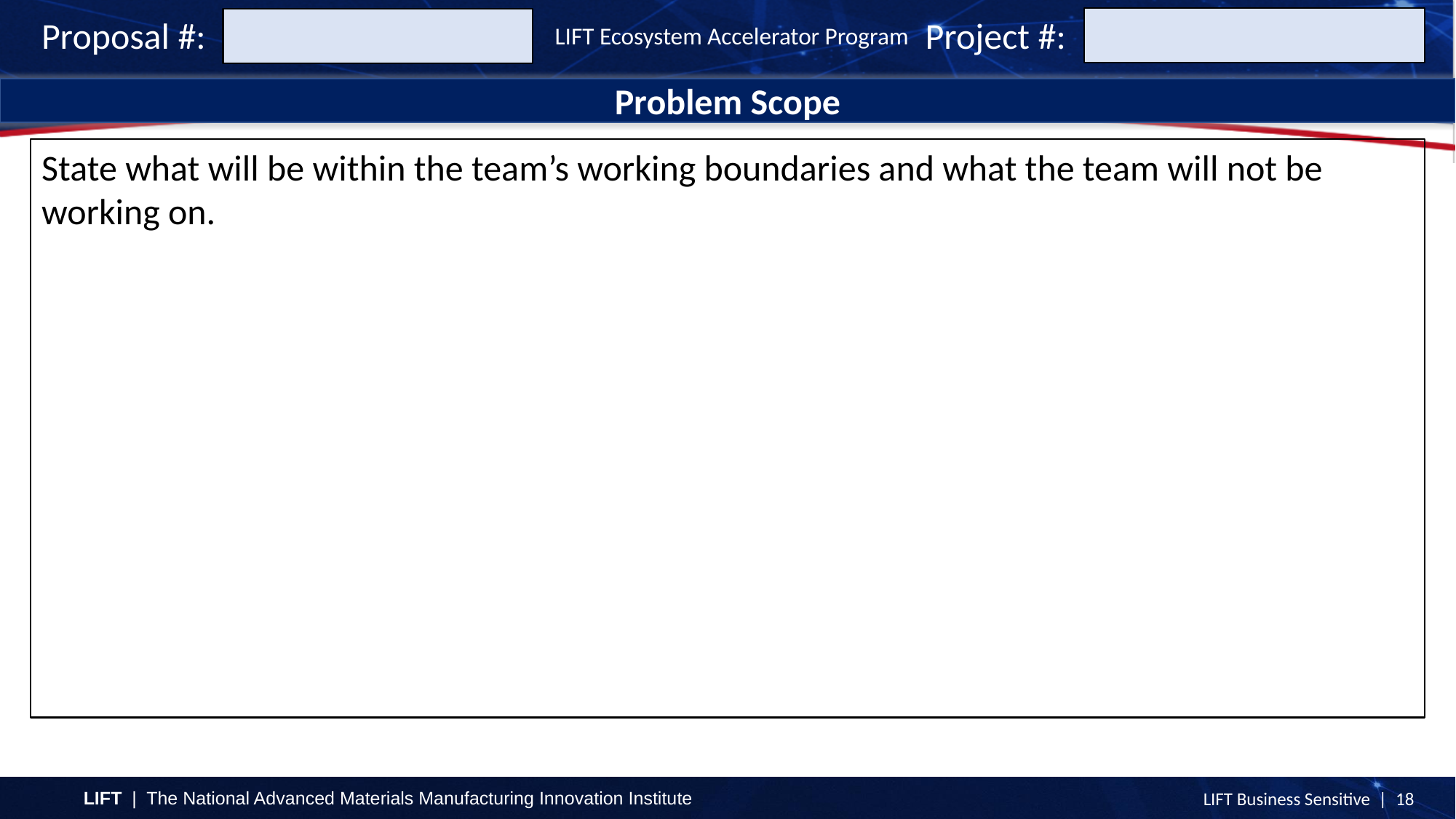

Proposal #:
Project #:

LIFT Ecosystem Accelerator Program
Problem Scope
State what will be within the team’s working boundaries and what the team will not be working on.